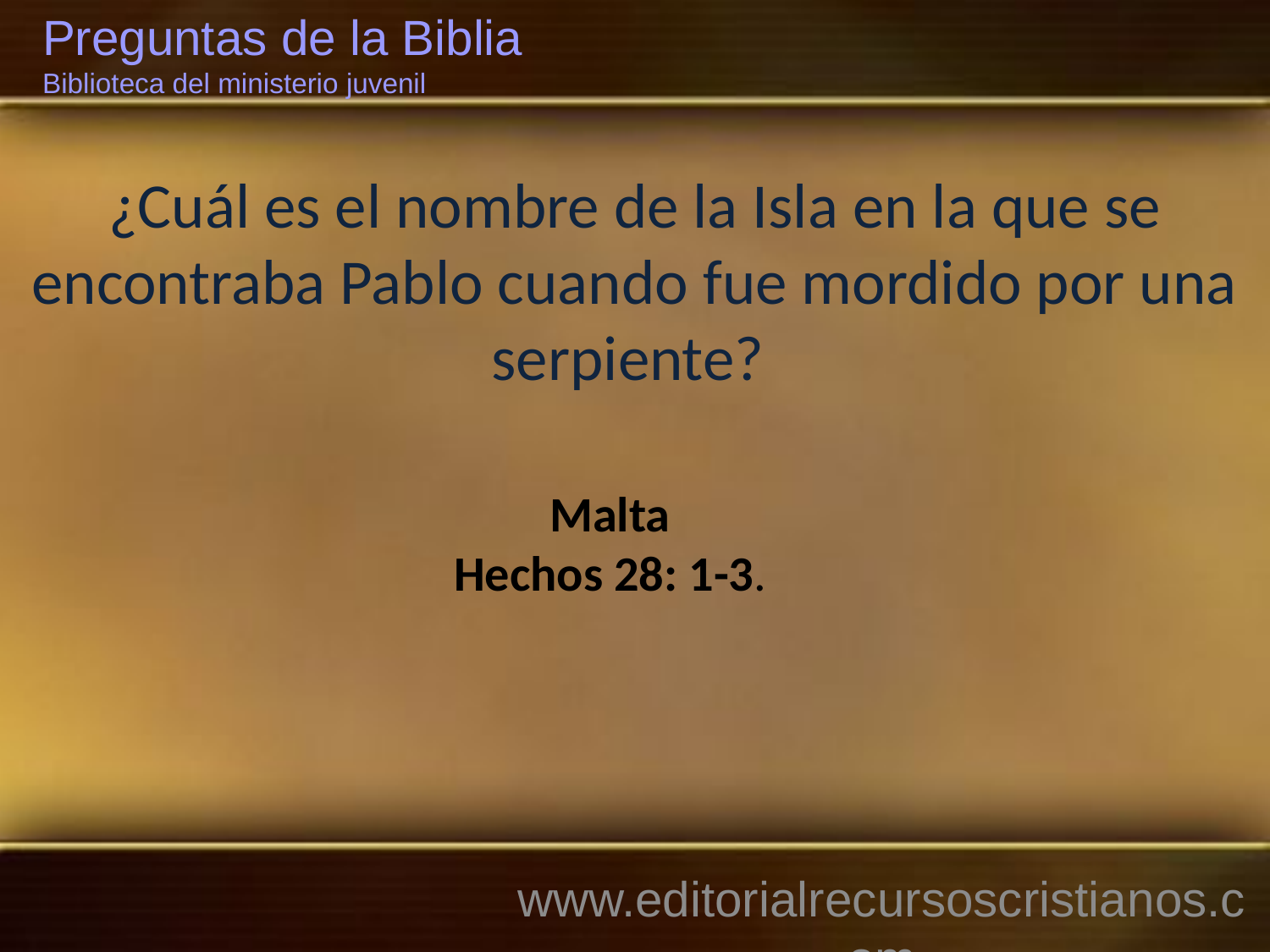

Preguntas de la Biblia                                          Biblioteca del ministerio juvenil
¿Cuál es el nombre de la Isla en la que se encontraba Pablo cuando fue mordido por una serpiente?
Malta
Hechos 28: 1-3.

www.editorialrecursoscristianos.com